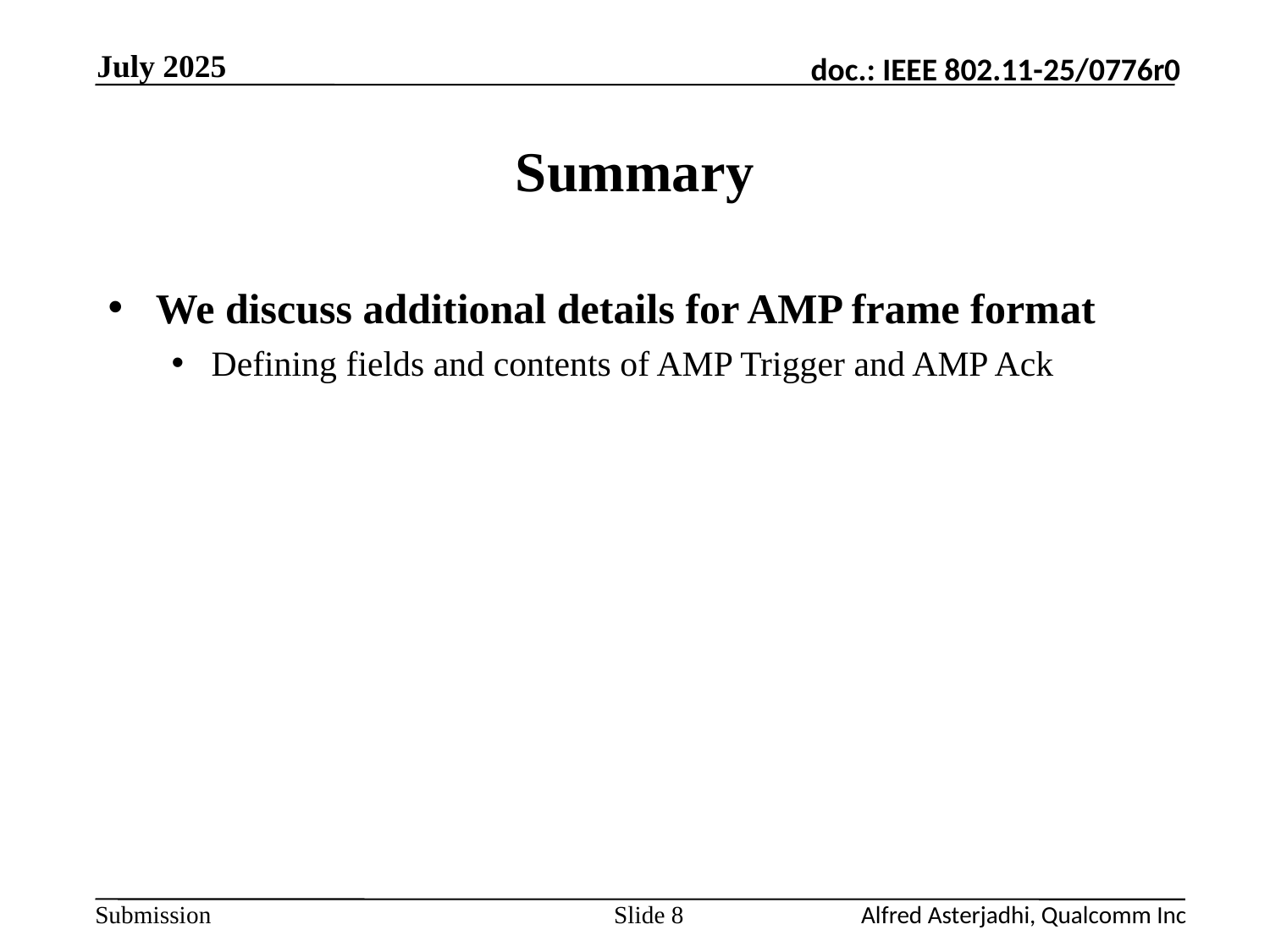

July 2025
# Summary
We discuss additional details for AMP frame format
Defining fields and contents of AMP Trigger and AMP Ack
Slide 8
Alfred Asterjadhi, Qualcomm Inc